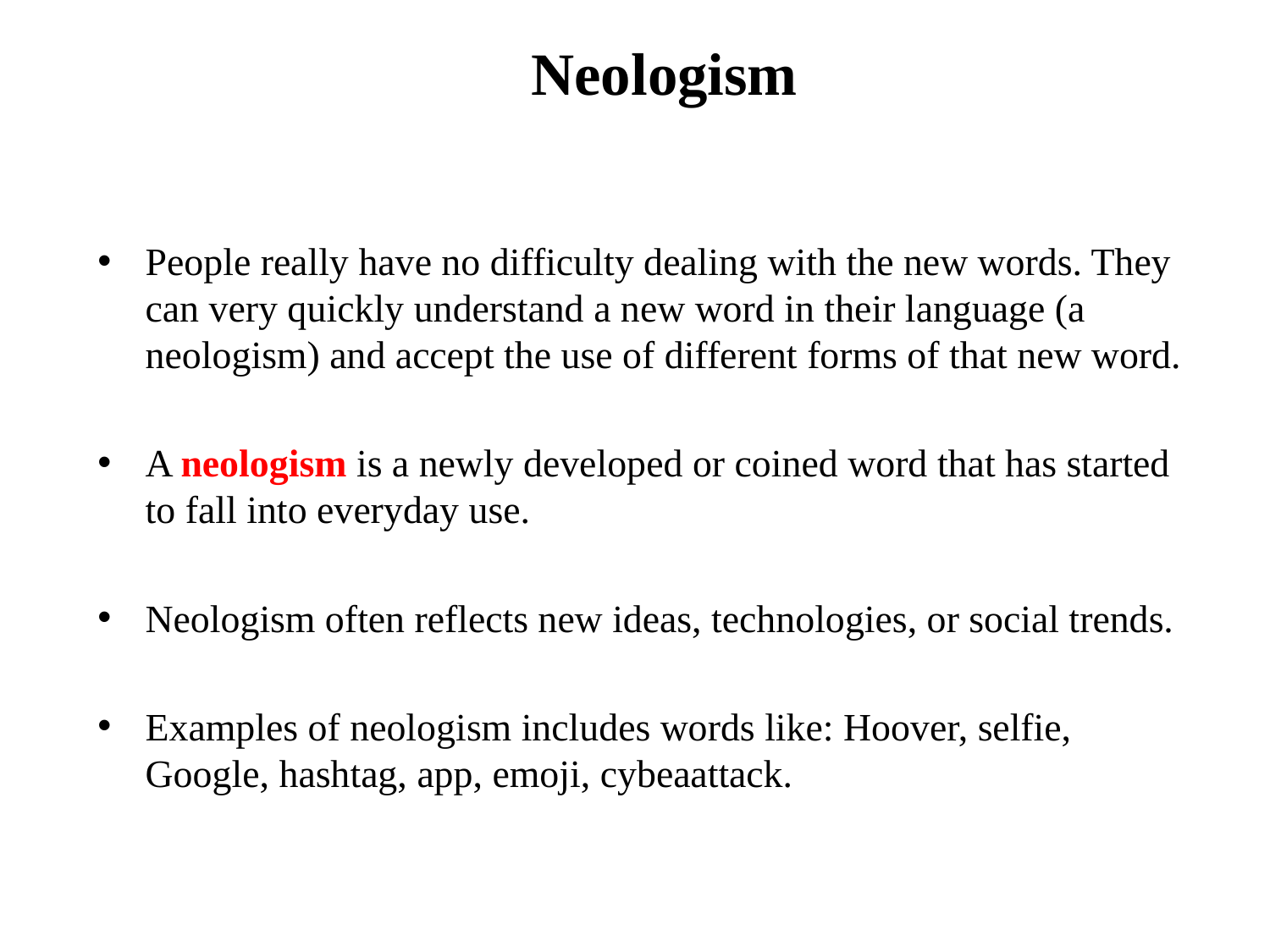

# Neologism

People really have no difficulty dealing with the new words. They can very quickly understand a new word in their language (a neologism) and accept the use of different forms of that new word.

A neologism is a newly developed or coined word that has started to fall into everyday use.

Neologism often reflects new ideas, technologies, or social trends.

Examples of neologism includes words like: Hoover, selfie, Google, hashtag, app, emoji, cybeaattack.